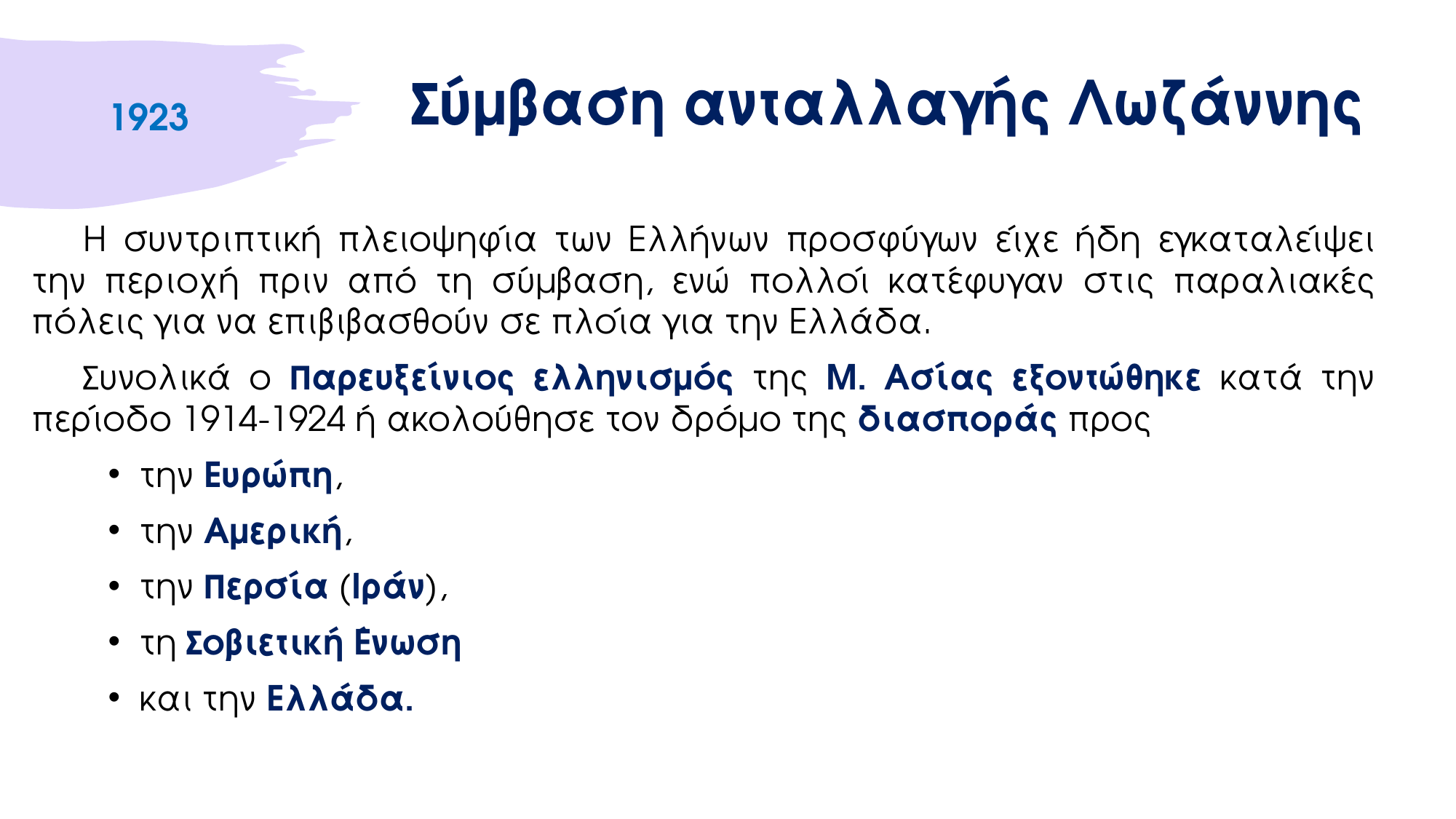

1923
# Σύμβαση ανταλλαγής Λωζάννης
Η συντριπτική πλειοψηφία των Ελλήνων προσφύγων είχε ήδη εγκαταλείψει την περιοχή πριν από τη σύμβαση, ενώ πολλοί κατέφυγαν στις παραλιακές πόλεις για να επιβιβασθούν σε πλοία για την Ελλάδα.
Συνολικά ο Παρευξείνιος ελληνισμός της Μ. Ασίας εξοντώθηκε κατά την περίοδο 1914-1924 ή ακολούθησε τον δρόμο της διασποράς προς
την Ευρώπη,
την Αμερική,
την Περσία (Ιράν),
τη Σοβιετική Ένωση
και την Ελλάδα.